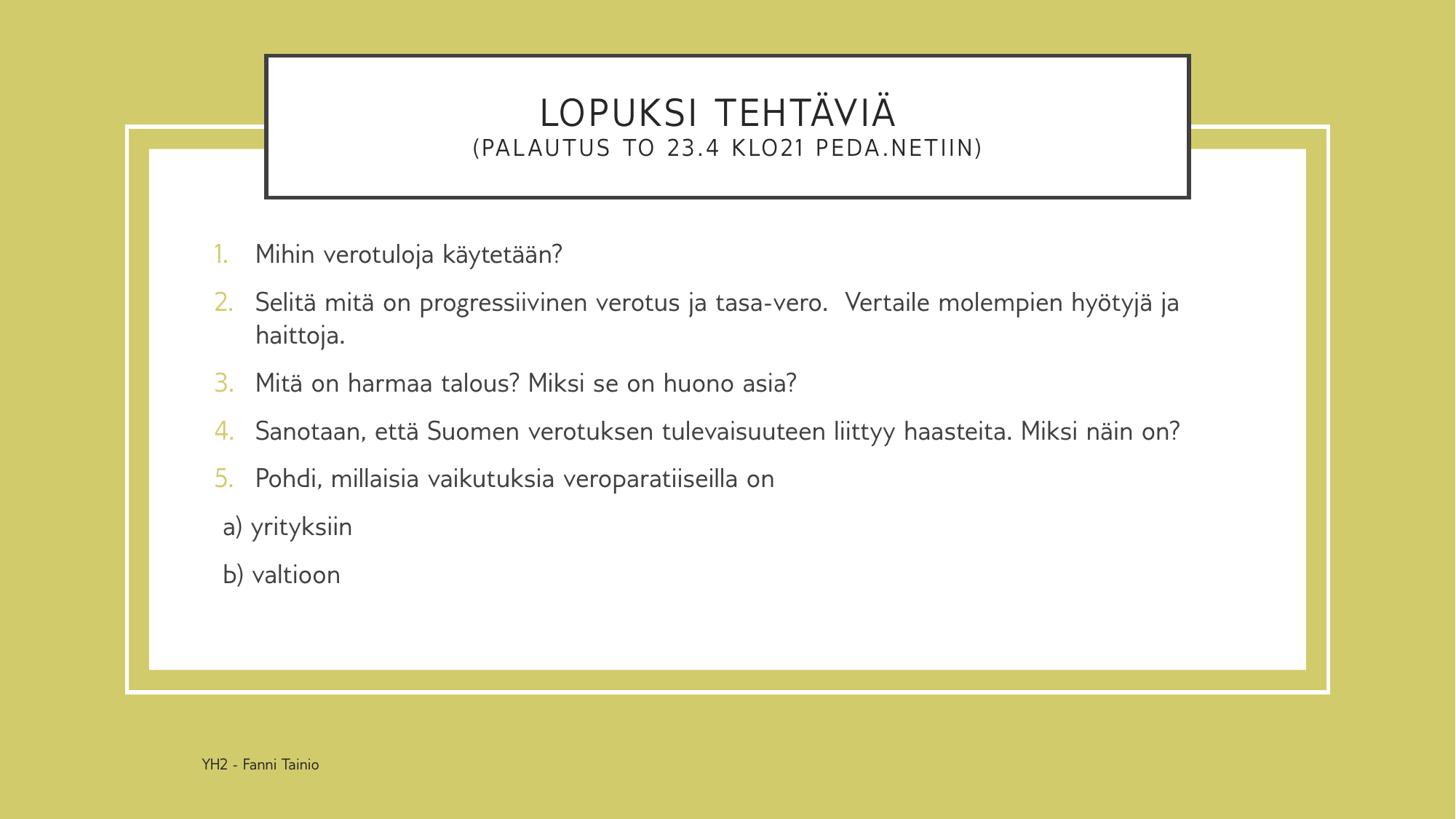

# Lopuksi tehtäviä (palautus to 23.4 klo21 peda.netiin)

Mihin verotuloja käytetään?
Selitä mitä on progressiivinen verotus ja tasa-vero.  Vertaile molempien hyötyjä ja haittoja.
Mitä on harmaa talous? Miksi se on huono asia?
Sanotaan, että Suomen verotuksen tulevaisuuteen liittyy haasteita. Miksi näin on?
Pohdi, millaisia vaikutuksia veroparatiiseilla on
 a) yrityksiin
 b) valtioon
YH2 - Fanni Tainio